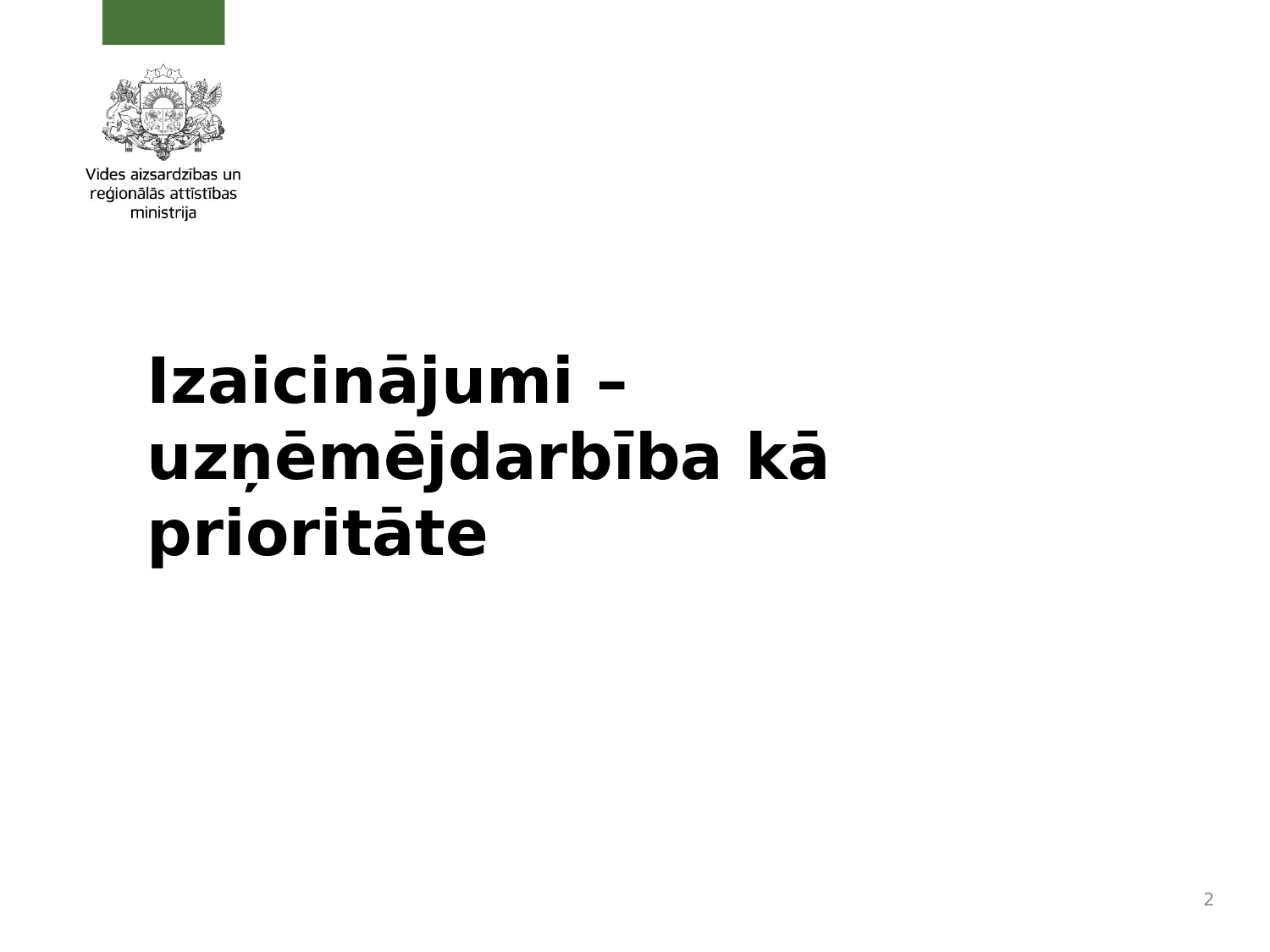

# Izaicinājumi – uzņēmējdarbība kā prioritāte

2